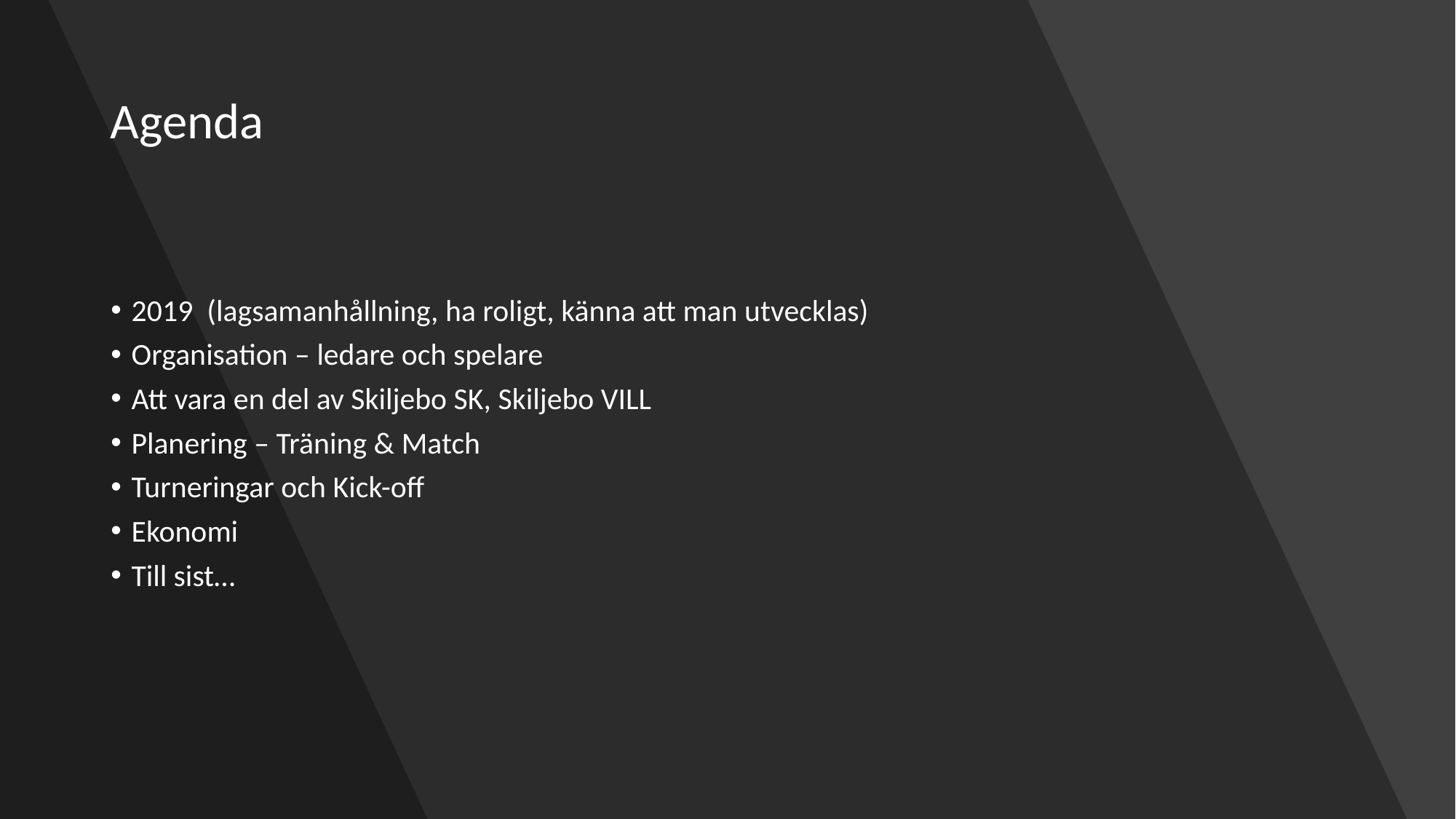

# Agenda

2019  (lagsamanhållning, ha roligt, känna att man utvecklas)
Organisation – ledare och spelare
Att vara en del av Skiljebo SK, Skiljebo VILL
Planering – Träning & Match
Turneringar och Kick-off
Ekonomi
Till sist…